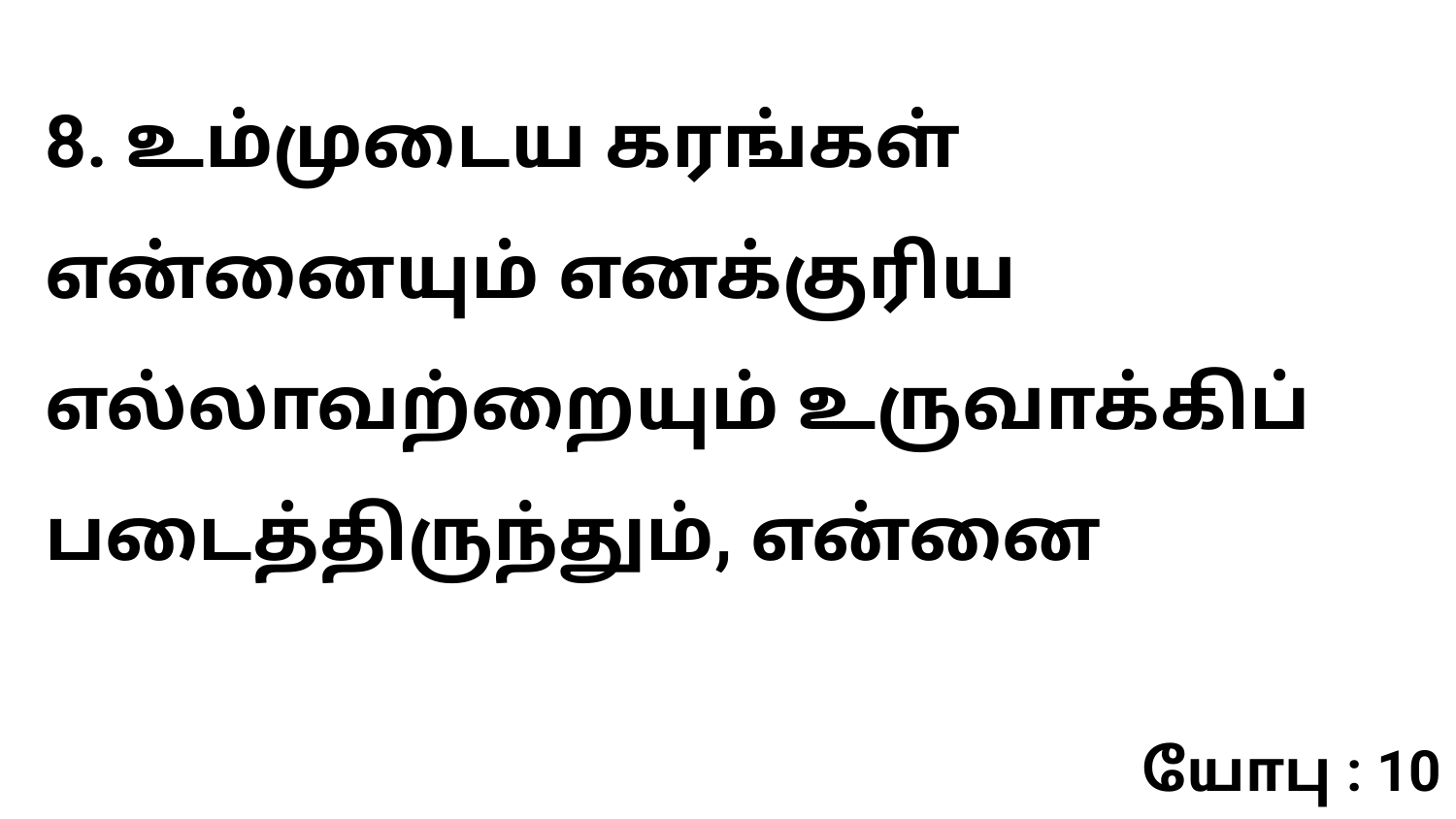

8. உம்முடைய கரங்கள் என்னையும் எனக்குரிய எல்லாவற்றையும் உருவாக்கிப் படைத்திருந்தும், என்னை
யோபு : 10